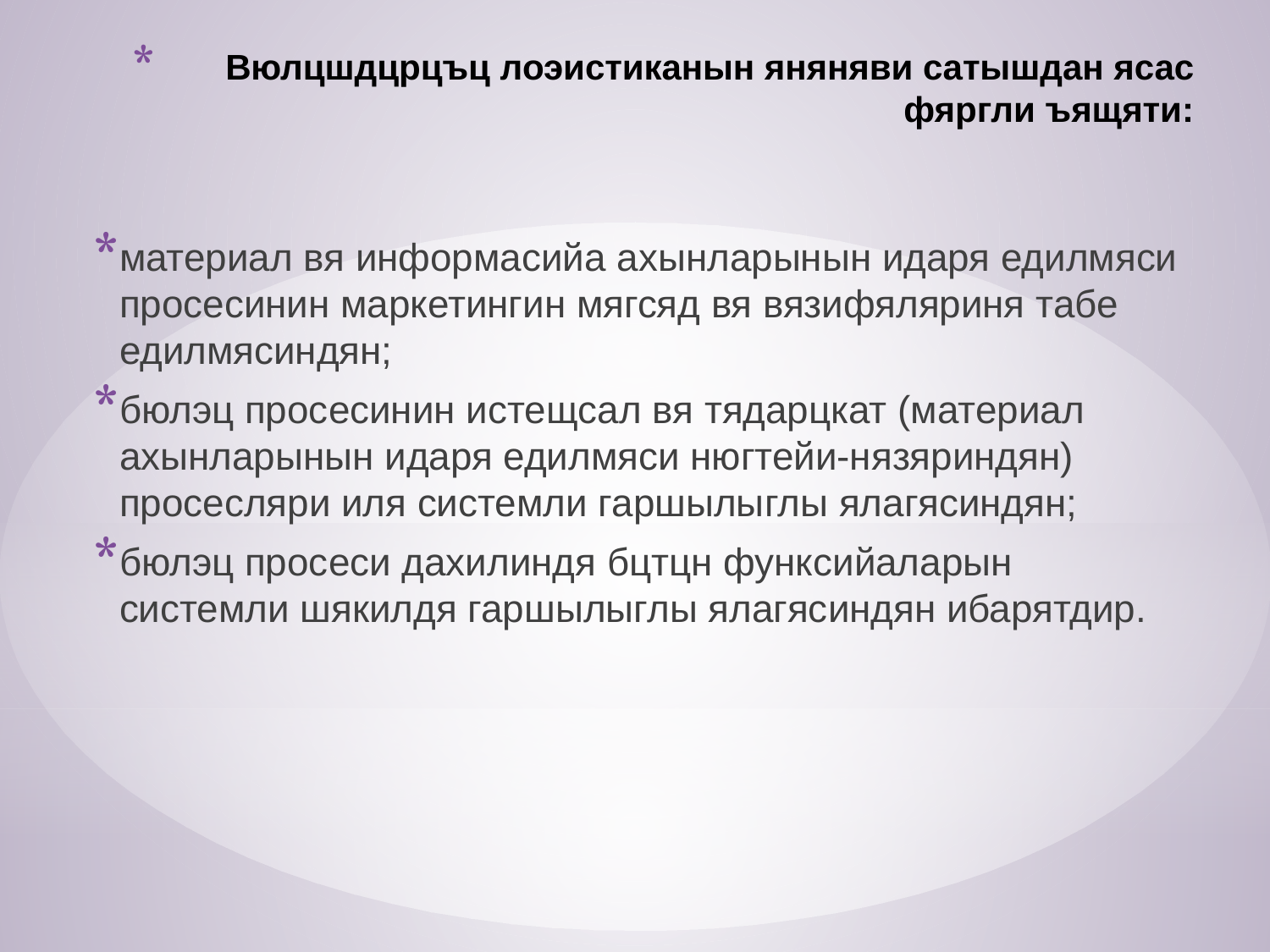

# Bюлцшдцрцъц лоэистиканын яняняви сатышдан ясас фяргли ъящяти:
материал вя информасийа ахынларынын идаря едилмяси просесинин маркетингин мягсяд вя вязифяляриня табе едилмясиндян;
бюлэц просесинин истещсал вя тядарцкат (материал ахынларынын идаря едилмяси нюгтейи-нязяриндян) просесляри иля системли гаршылыглы ялагясиндян;
бюлэц просеси дахилиндя бцтцн функсийаларын системли шякилдя гаршылыглы ялагясиндян ибарятдир.